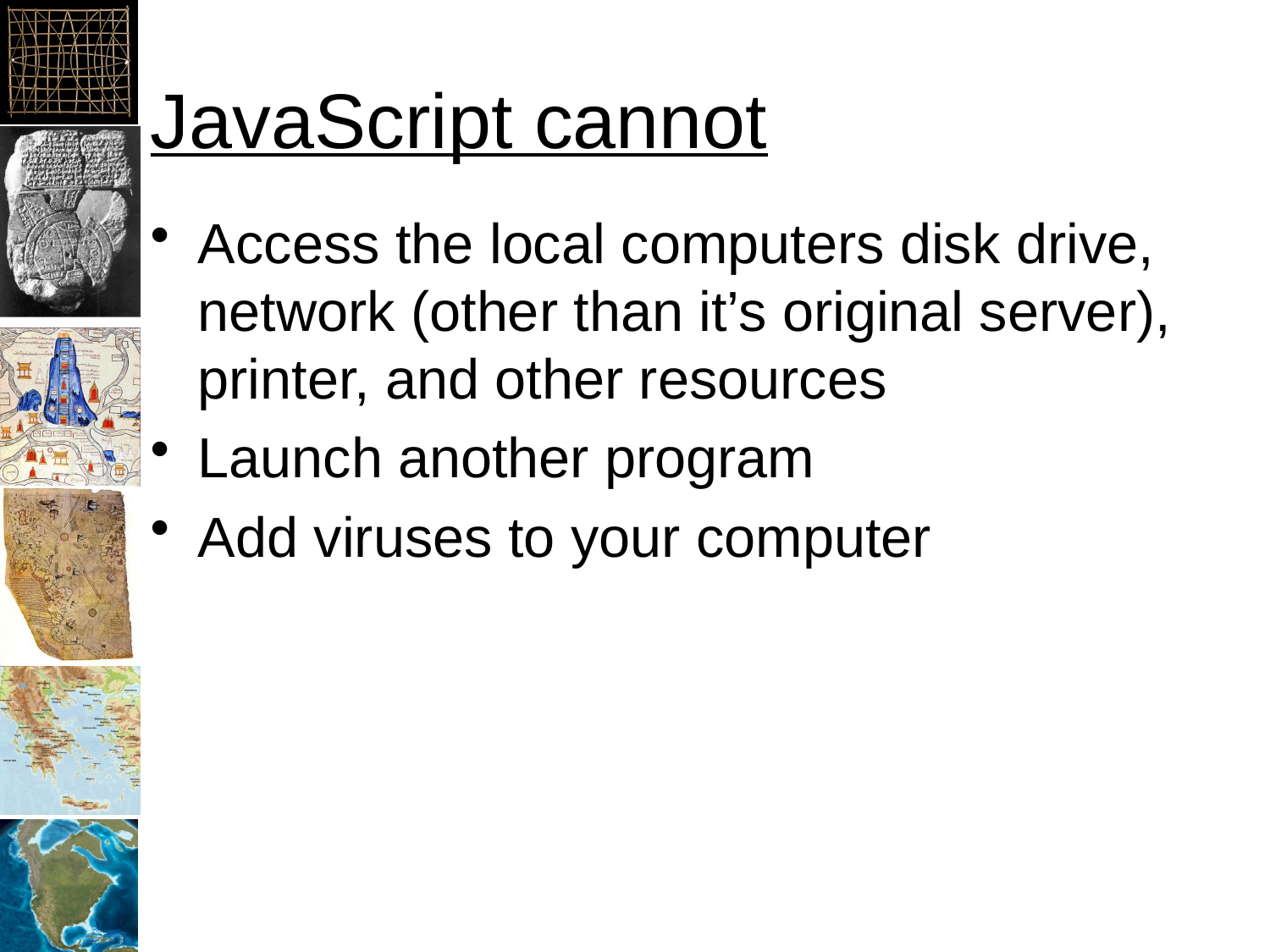

# JavaScript cannot
Access the local computers disk drive, network (other than it’s original server), printer, and other resources
Launch another program
Add viruses to your computer